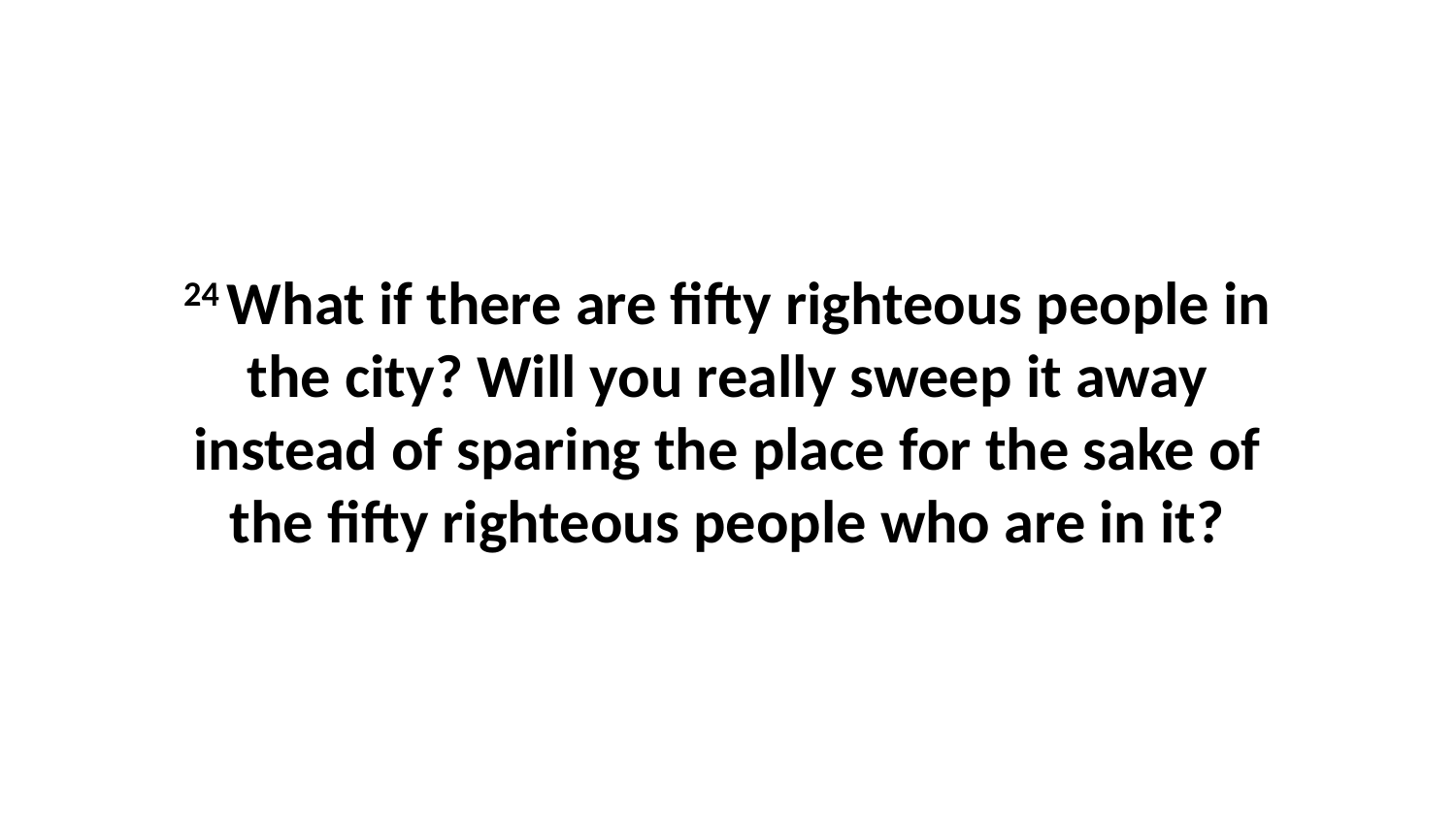

24 What if there are fifty righteous people in the city? Will you really sweep it away instead of sparing the place for the sake of the fifty righteous people who are in it?